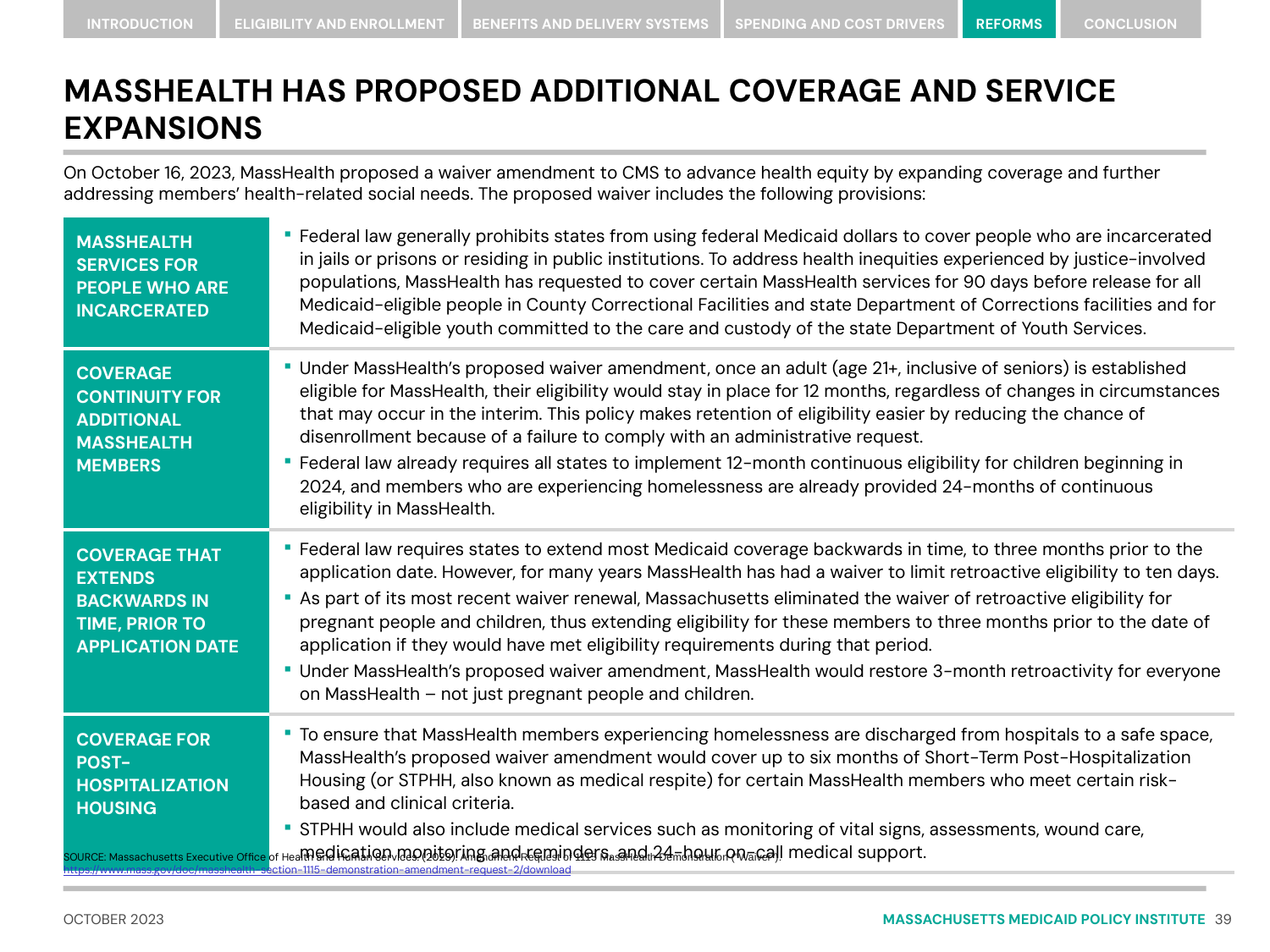

# Masshealth HAS proposed additional coverage and service expansions
On October 16, 2023, MassHealth proposed a waiver amendment to CMS to advance health equity by expanding coverage and further addressing members’ health-related social needs. The proposed waiver includes the following provisions:
| MASSHEALTH SERVICES FOR PEOPLE who are incarcerated | Federal law generally prohibits states from using federal Medicaid dollars to cover people who are incarcerated in jails or prisons or residing in public institutions. To address health inequities experienced by justice-involved populations, MassHealth has requested to cover certain MassHealth services for 90 days before release for all Medicaid-eligible people in County Correctional Facilities and state Department of Corrections facilities and for Medicaid-eligible youth committed to the care and custody of the state Department of Youth Services. |
| --- | --- |
| Coverage continuity for additional masshealth members | Under MassHealth’s proposed waiver amendment, once an adult (age 21+, inclusive of seniors) is established eligible for MassHealth, their eligibility would stay in place for 12 months, regardless of changes in circumstances that may occur in the interim. This policy makes retention of eligibility easier by reducing the chance of disenrollment because of a failure to comply with an administrative request. Federal law already requires all states to implement 12-month continuous eligibility for children beginning in 2024, and members who are experiencing homelessness are already provided 24-months of continuous eligibility in MassHealth. |
| COVERAGE that extends backwards in time, prior to application date | Federal law requires states to extend most Medicaid coverage backwards in time, to three months prior to the application date. However, for many years MassHealth has had a waiver to limit retroactive eligibility to ten days. As part of its most recent waiver renewal, Massachusetts eliminated the waiver of retroactive eligibility for pregnant people and children, thus extending eligibility for these members to three months prior to the date of application if they would have met eligibility requirements during that period. Under MassHealth’s proposed waiver amendment, MassHealth would restore 3-month retroactivity for everyone on MassHealth – not just pregnant people and children. |
| Coverage for post-hospitalization housing | To ensure that MassHealth members experiencing homelessness are discharged from hospitals to a safe space, MassHealth’s proposed waiver amendment would cover up to six months of Short-Term Post-Hospitalization Housing (or STPHH, also known as medical respite) for certain MassHealth members who meet certain risk-based and clinical criteria. STPHH would also include medical services such as monitoring of vital signs, assessments, wound care, medication monitoring and reminders, and 24-hour on-call medical support. |
source: Massachusetts Executive Office of Health and Human Services. (2023). Amendment Request of 1115 MassHealth Demonstration ("Waiver"). https://www.mass.gov/doc/masshealth-section-1115-demonstration-amendment-request-2/download
39